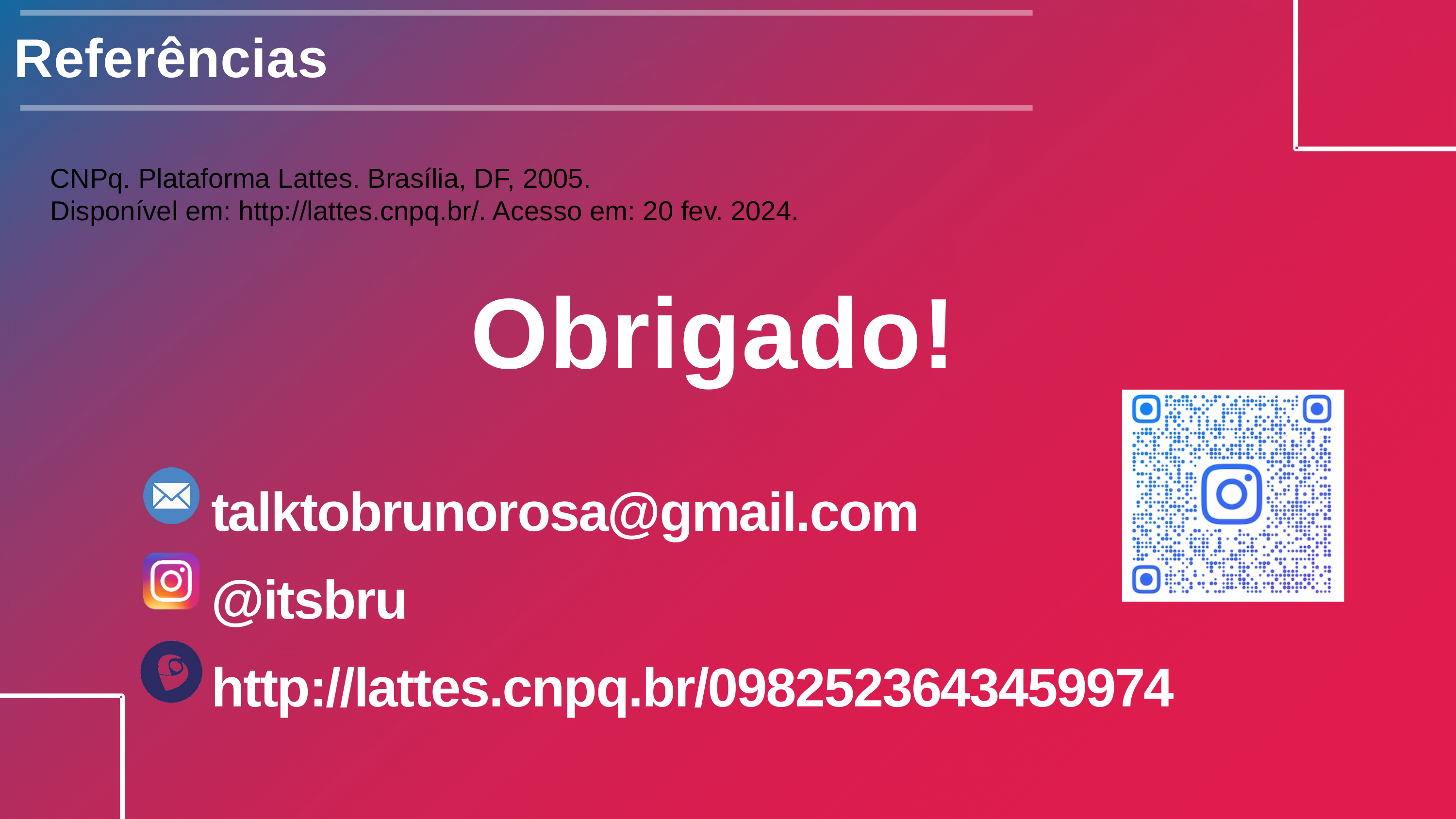

Referências

CNPq. Plataforma Lattes. Brasília, DF, 2005.
Disponível em: http://lattes.cnpq.br/. Acesso em: 20 fev. 2024.
Obrigado!

talktobrunorosa@gmail.com
@itsbru
http://lattes.cnpq.br/0982523643459974